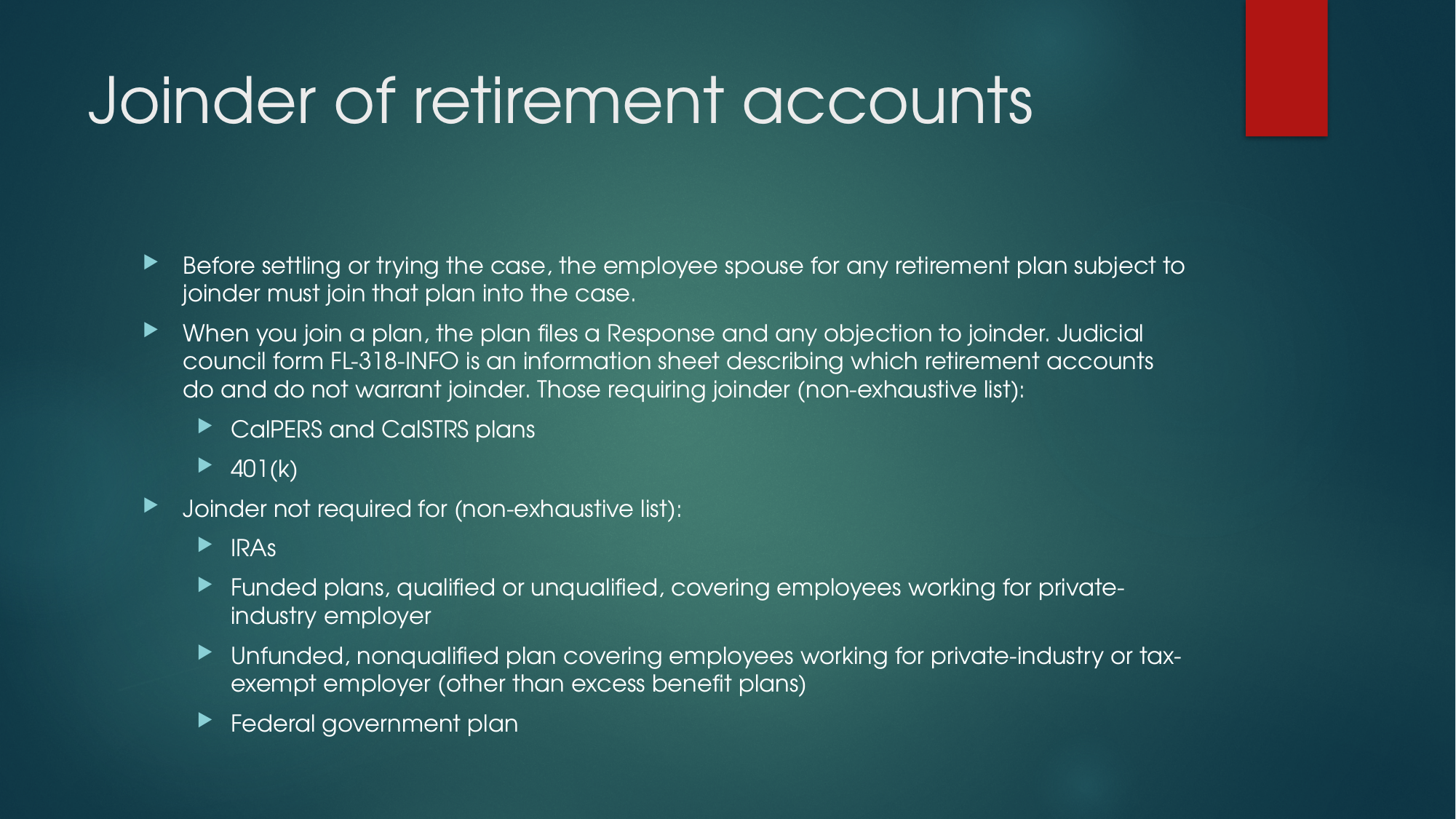

# Joinder of retirement accounts
Before settling or trying the case, the employee spouse for any retirement plan subject to joinder must join that plan into the case.
When you join a plan, the plan files a Response and any objection to joinder. Judicial council form FL-318-INFO is an information sheet describing which retirement accounts do and do not warrant joinder. Those requiring joinder (non-exhaustive list):
CalPERS and CalSTRS plans
401(k)
Joinder not required for (non-exhaustive list):
IRAs
Funded plans, qualified or unqualified, covering employees working for private-industry employer
Unfunded, nonqualified plan covering employees working for private-industry or tax-exempt employer (other than excess benefit plans)
Federal government plan